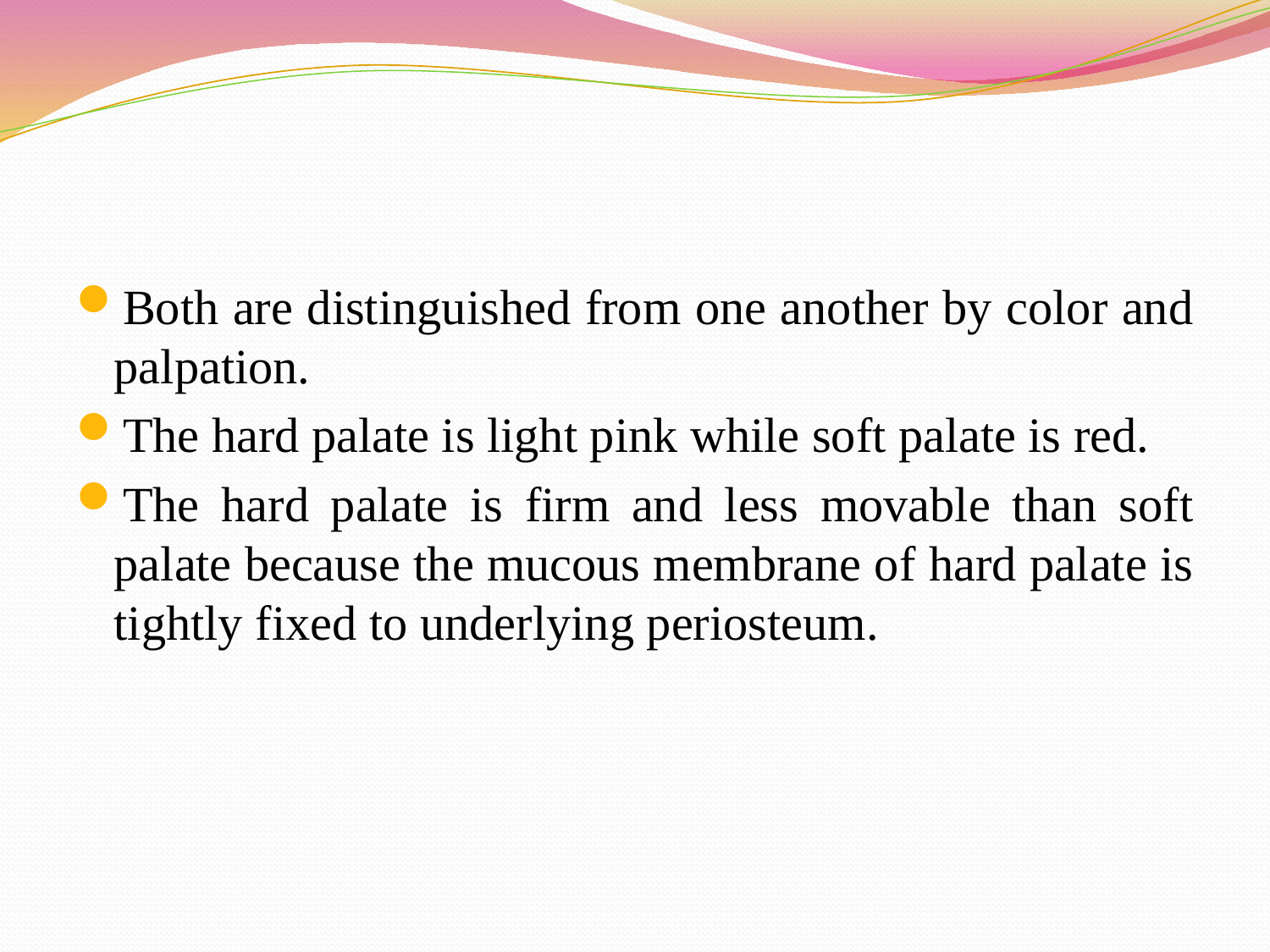

Both are distinguished from one another by color and palpation.
The hard palate is light pink while soft palate is red.
The hard palate is firm and less movable than soft palate because the mucous membrane of hard palate is tightly fixed to underlying periosteum.